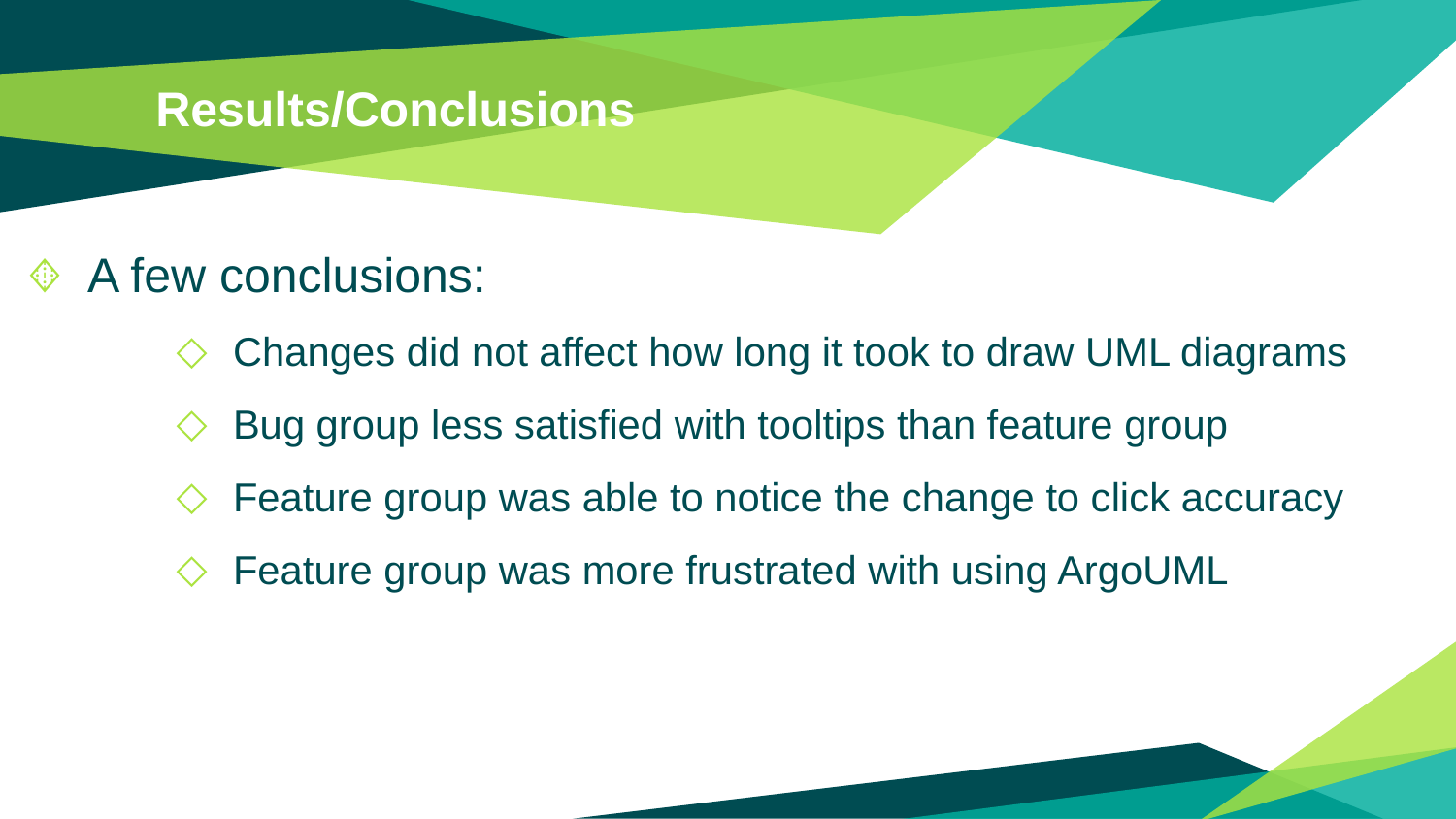

# Results/Conclusions
A few conclusions:
Changes did not affect how long it took to draw UML diagrams
Bug group less satisfied with tooltips than feature group
Feature group was able to notice the change to click accuracy
Feature group was more frustrated with using ArgoUML